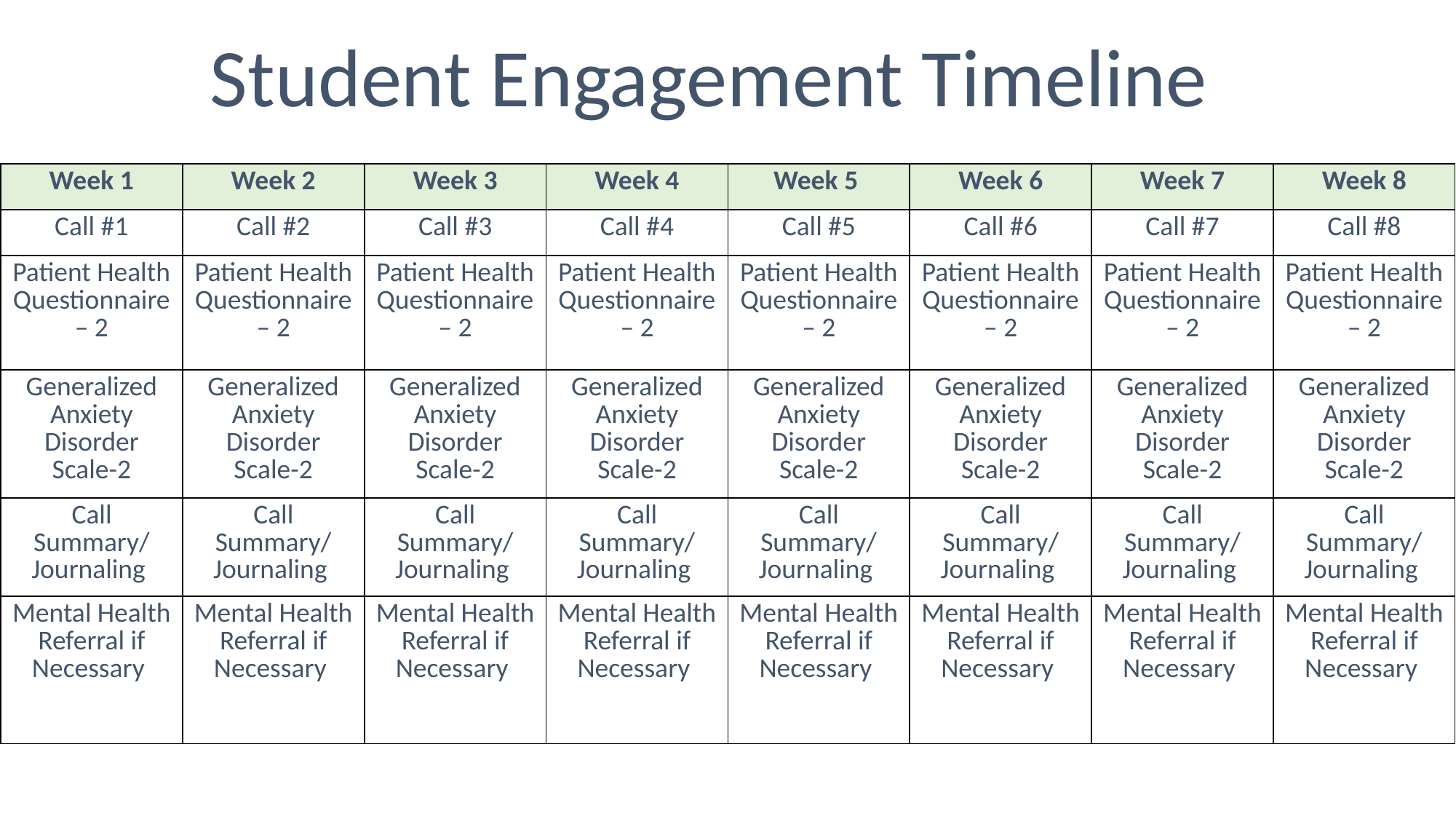

# Student Engagement Timeline
| Week 1 | Week 2 | Week 3 | Week 4 | Week 5 | Week 6 | Week 7 | Week 8 |
| --- | --- | --- | --- | --- | --- | --- | --- |
| Call #1 | Call #2 | Call #3 | Call #4 | Call #5 | Call #6 | Call #7 | Call #8 |
| Patient Health Questionnaire – 2 | Patient Health Questionnaire – 2 | Patient Health Questionnaire – 2 | Patient Health Questionnaire – 2 | Patient Health Questionnaire – 2 | Patient Health Questionnaire – 2 | Patient Health Questionnaire – 2 | Patient Health Questionnaire – 2 |
| Generalized Anxiety Disorder Scale-2 | Generalized Anxiety Disorder Scale-2 | Generalized Anxiety Disorder Scale-2 | Generalized Anxiety Disorder Scale-2 | Generalized Anxiety Disorder Scale-2 | Generalized Anxiety Disorder Scale-2 | Generalized Anxiety Disorder Scale-2 | Generalized Anxiety Disorder Scale-2 |
| Call Summary/ Journaling | Call Summary/ Journaling | Call Summary/ Journaling | Call Summary/ Journaling | Call Summary/ Journaling | Call Summary/ Journaling | Call Summary/ Journaling | Call Summary/ Journaling |
| Mental Health Referral if Necessary | Mental Health Referral if Necessary | Mental Health Referral if Necessary | Mental Health Referral if Necessary | Mental Health Referral if Necessary | Mental Health Referral if Necessary | Mental Health Referral if Necessary | Mental Health Referral if Necessary |